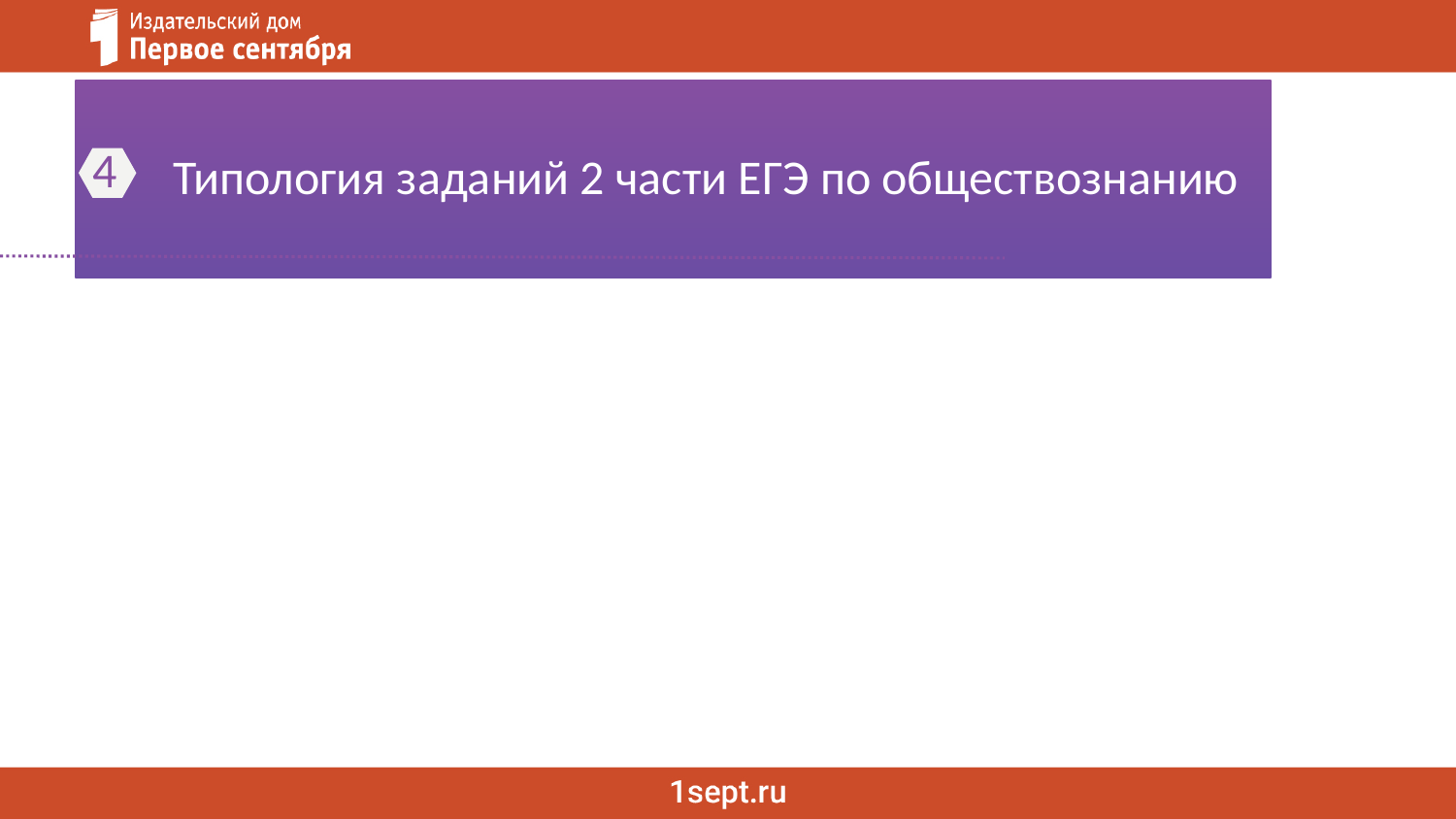

4
 Типология заданий 2 части ЕГЭ по обществознанию